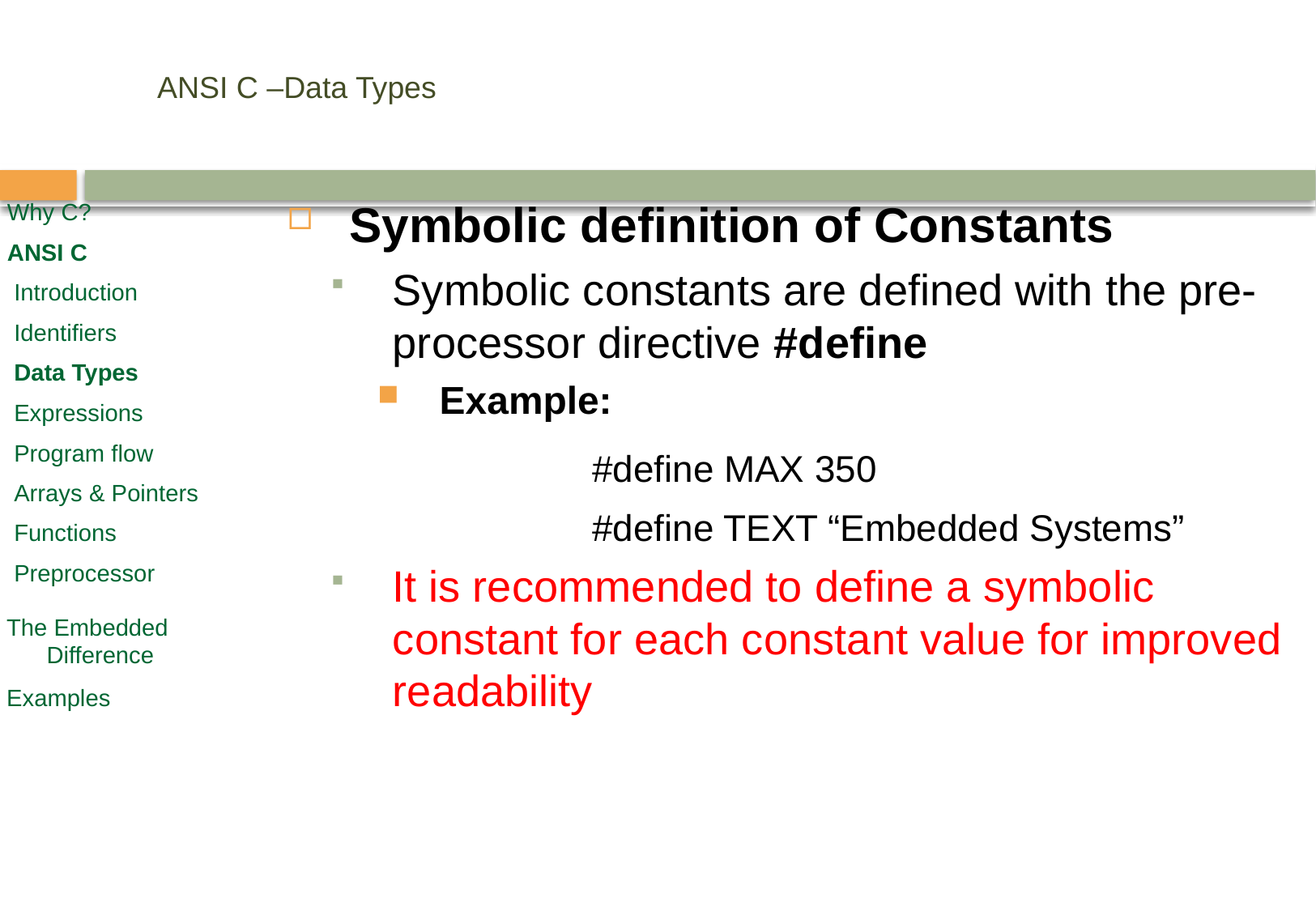

# ANSI C –Data Types
Symbolic definition of Constants
Symbolic constants are defined with the pre-processor directive #define
Example:
			#define MAX 350
			#define TEXT “Embedded Systems”
It is recommended to define a symbolic constant for each constant value for improved readability

Why C?
ANSI C
 Introduction
 Identifiers
 Data Types
 Expressions
 Program flow
 Arrays & Pointers
 Functions
 Preprocessor
 The Embedded
       Difference
 Examples